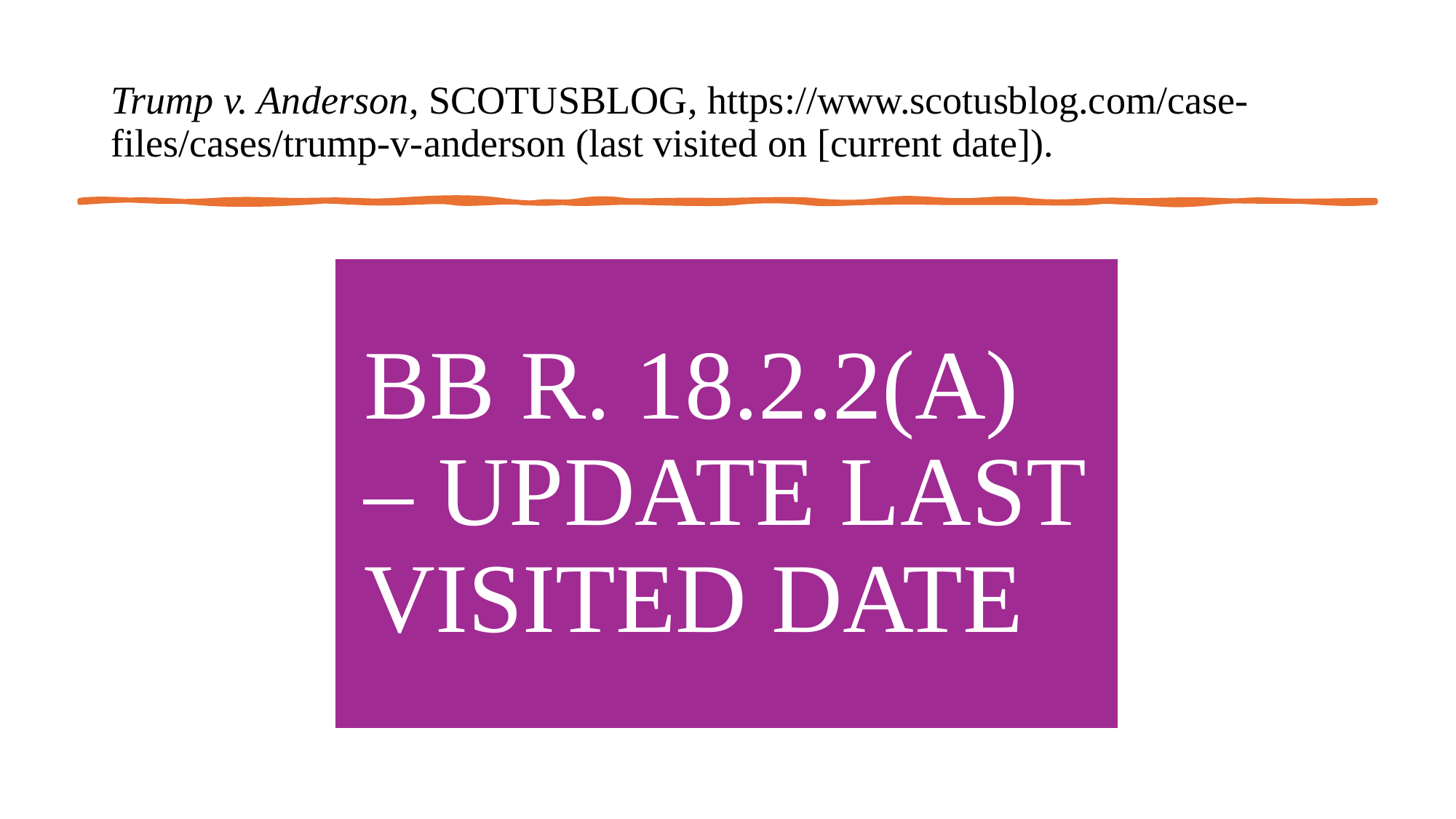

# Trump v. Anderson, SCOTUSblog, https://www.scotusblog.com/case-files/cases/trump-v-anderson (last visited on [current date]).

BB R. 18.2.2(a) – update last visited date